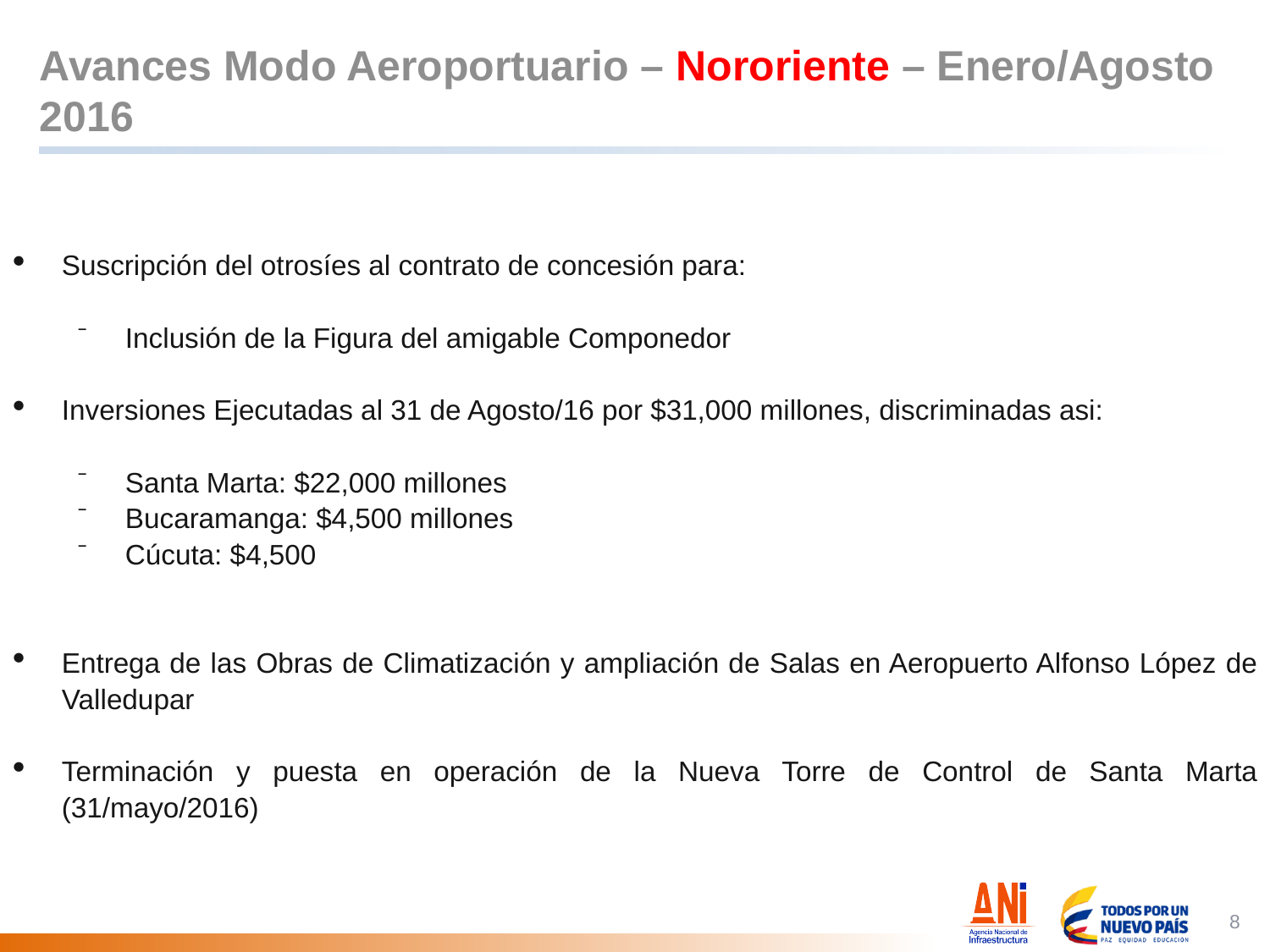

# Avances Modo Aeroportuario – Nororiente – Enero/Agosto 2016
Suscripción del otrosíes al contrato de concesión para:

Inclusión de la Figura del amigable Componedor

Inversiones Ejecutadas al 31 de Agosto/16 por $31,000 millones, discriminadas asi:

Santa Marta: $22,000 millones
Bucaramanga: $4,500 millones
Cúcuta: $4,500

Entrega de las Obras de Climatización y ampliación de Salas en Aeropuerto Alfonso López de Valledupar

Terminación y puesta en operación de la Nueva Torre de Control de Santa Marta (31/mayo/2016)

8